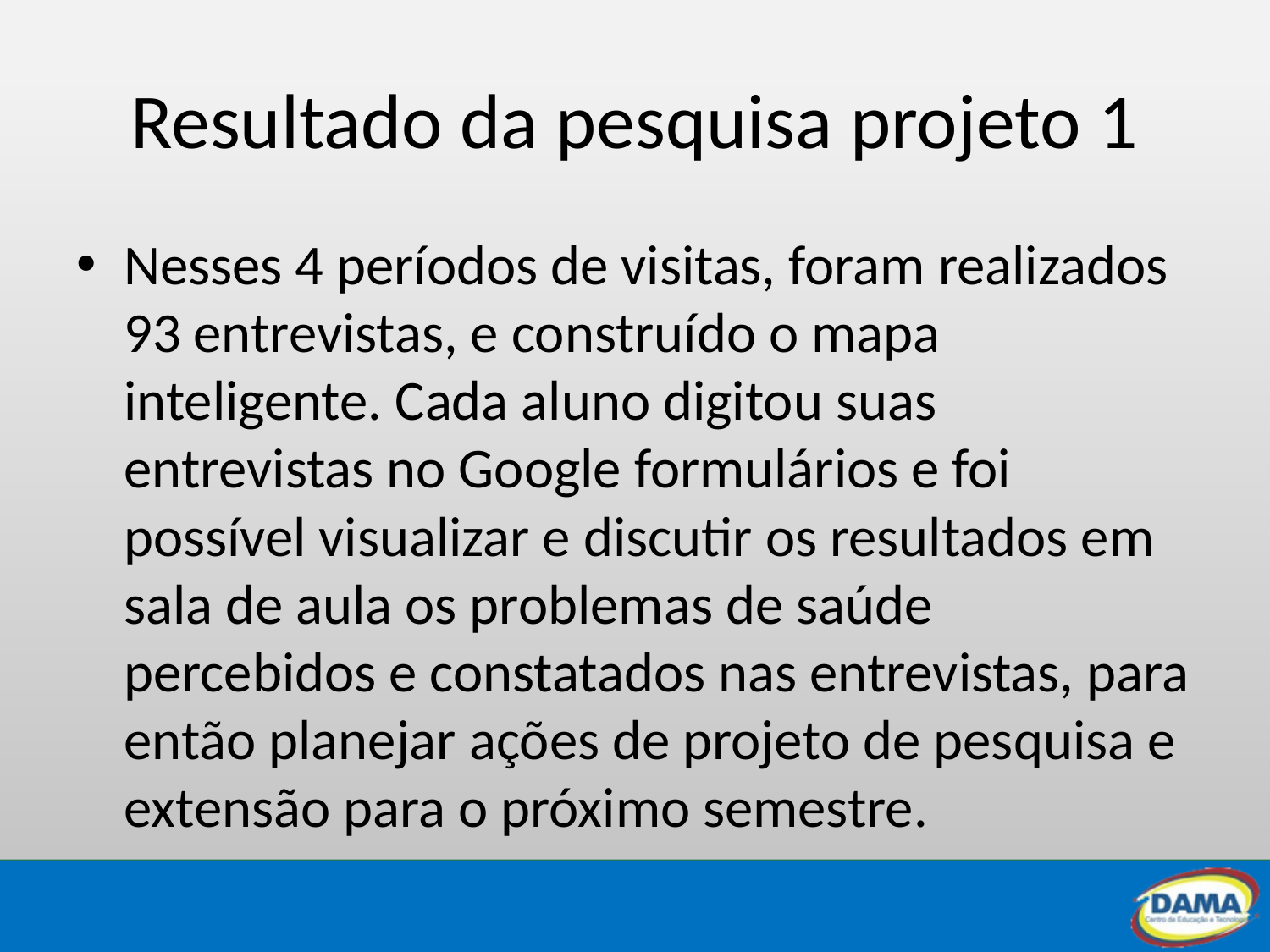

# Resultado da pesquisa projeto 1
Nesses 4 períodos de visitas, foram realizados 93 entrevistas, e construído o mapa inteligente. Cada aluno digitou suas entrevistas no Google formulários e foi possível visualizar e discutir os resultados em sala de aula os problemas de saúde percebidos e constatados nas entrevistas, para então planejar ações de projeto de pesquisa e extensão para o próximo semestre.